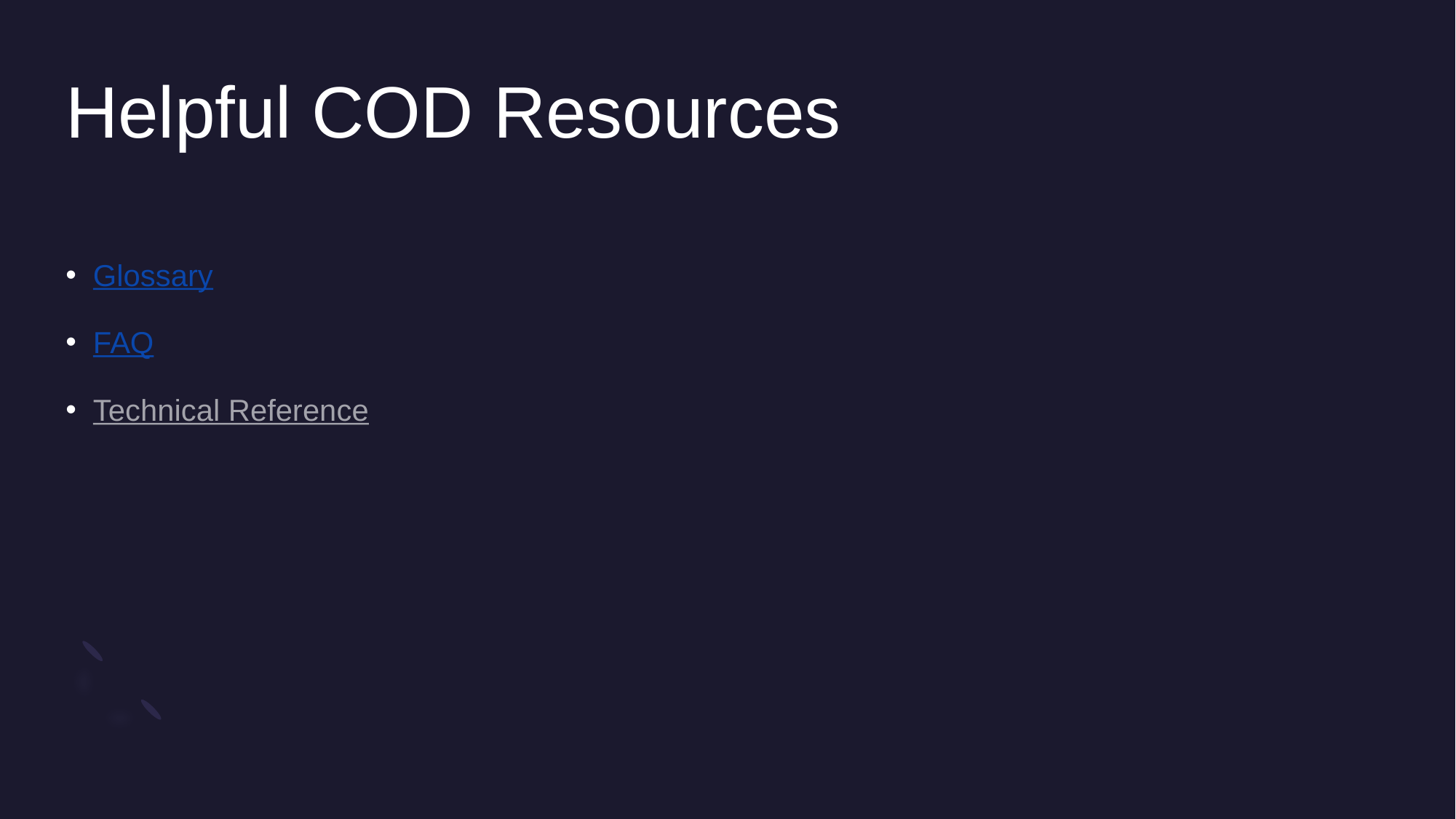

# Helpful COD Resources
Glossary
FAQ
Technical Reference